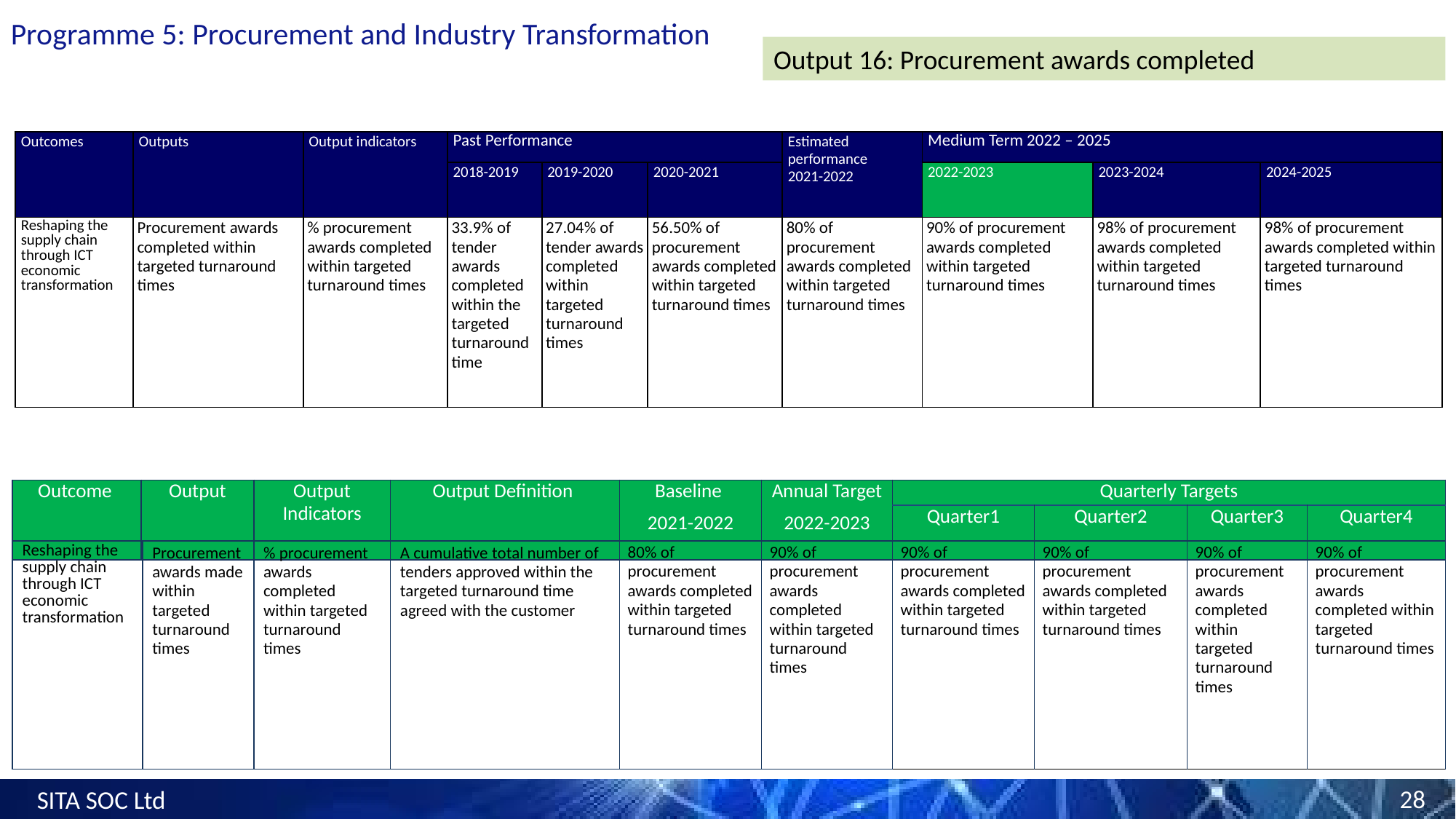

Programme 5: Procurement and Industry Transformation
Output 16: Procurement awards completed

| Outcomes | Outputs | Output indicators | Past Performance |  |  | Estimated performance 2021-2022 | Medium Term 2022 – 2025 |  |  |
| --- | --- | --- | --- | --- | --- | --- | --- | --- | --- |
|  |  |  | 2018-2019 | 2019-2020 | 2020-2021 |  | 2022-2023 | 2023-2024 | 2024-2025 |
| Reshaping the supply chain through ICT economic transformation | Procurement awards completed within targeted turnaround times | % procurement awards completed within targeted turnaround times | 33.9% of tender awards completed within the targeted turnaround time | 27.04% of tender awards completed within targeted turnaround times | 56.50% of procurement awards completed within targeted turnaround times | 80% of procurement awards completed within targeted turnaround times | 90% of procurement awards completed within targeted turnaround times | 98% of procurement awards completed within targeted turnaround times | 98% of procurement awards completed within targeted turnaround times |
| Outcome | Output | Output Indicators | Output Definition | Baseline 2021-2022 | Annual Target 2022-2023 | Quarterly Targets |  |  |  |
| --- | --- | --- | --- | --- | --- | --- | --- | --- | --- |
|  |  |  |  |  |  | Quarter1 | Quarter2 | Quarter3 | Quarter4 |
| Reshaping the supply chain through ICT economic transformation | Procurement awards made within targeted turnaround times | % procurement awards completed within targeted turnaround times | A cumulative total number of tenders approved within the targeted turnaround time agreed with the customer | 80% of procurement awards completed within targeted turnaround times | 90% of procurement awards completed within targeted turnaround times | 90% of procurement awards completed within targeted turnaround times | 90% of procurement awards completed within targeted turnaround times | 90% of procurement awards completed within targeted turnaround times | 90% of procurement awards completed within targeted turnaround times |
| --- | --- | --- | --- | --- | --- | --- | --- | --- | --- |